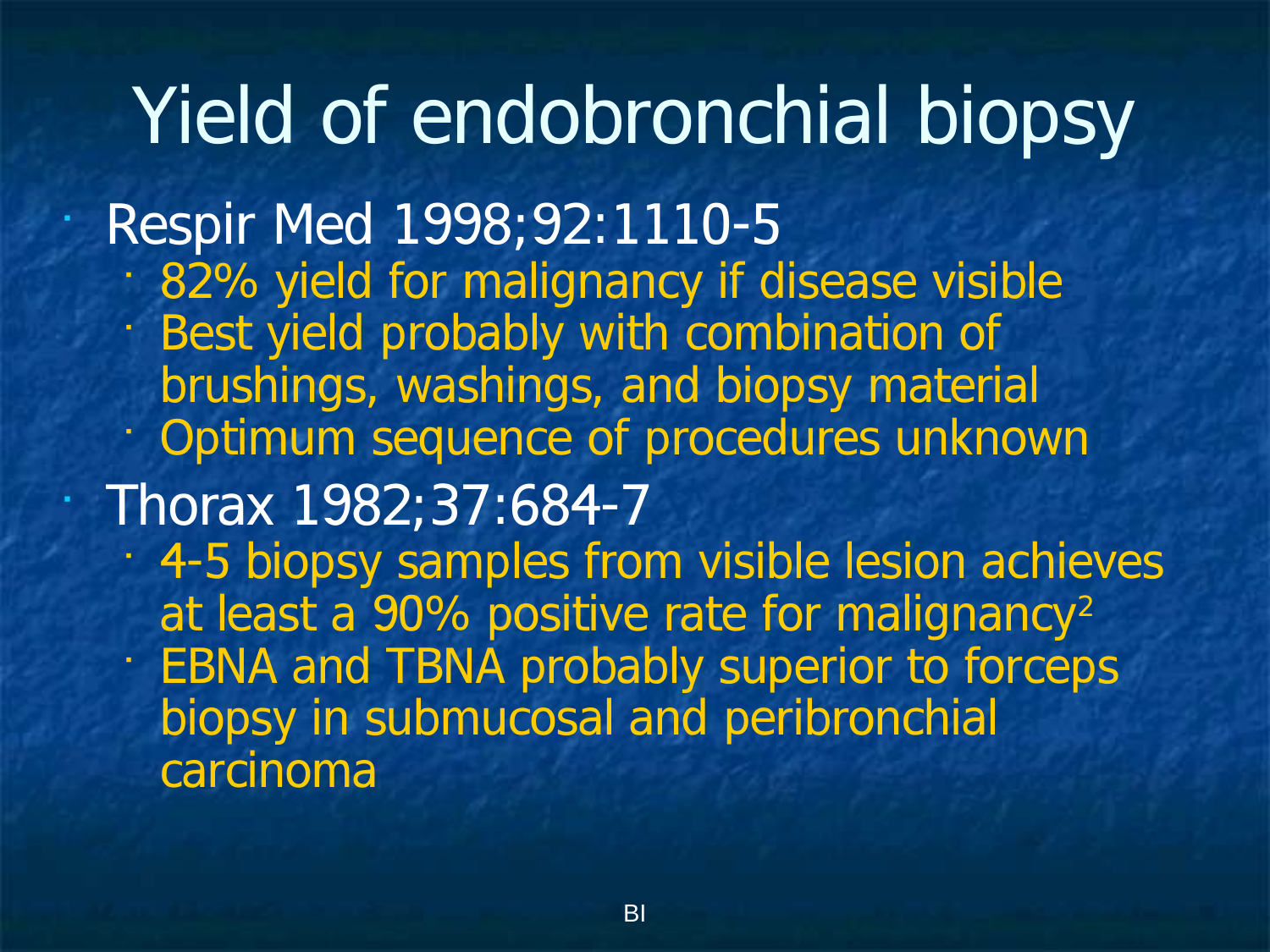

# Yield of endobronchial biopsy
Respir Med 1998;92:1110-5
82% yield for malignancy if disease visible
Best yield probably with combination of brushings, washings, and biopsy material
Optimum sequence of procedures unknown
Thorax 1982;37:684-7
4-5 biopsy samples from visible lesion achieves at least a 90% positive rate for malignancy2
EBNA and TBNA probably superior to forceps biopsy in submucosal and peribronchial carcinoma
BI
13